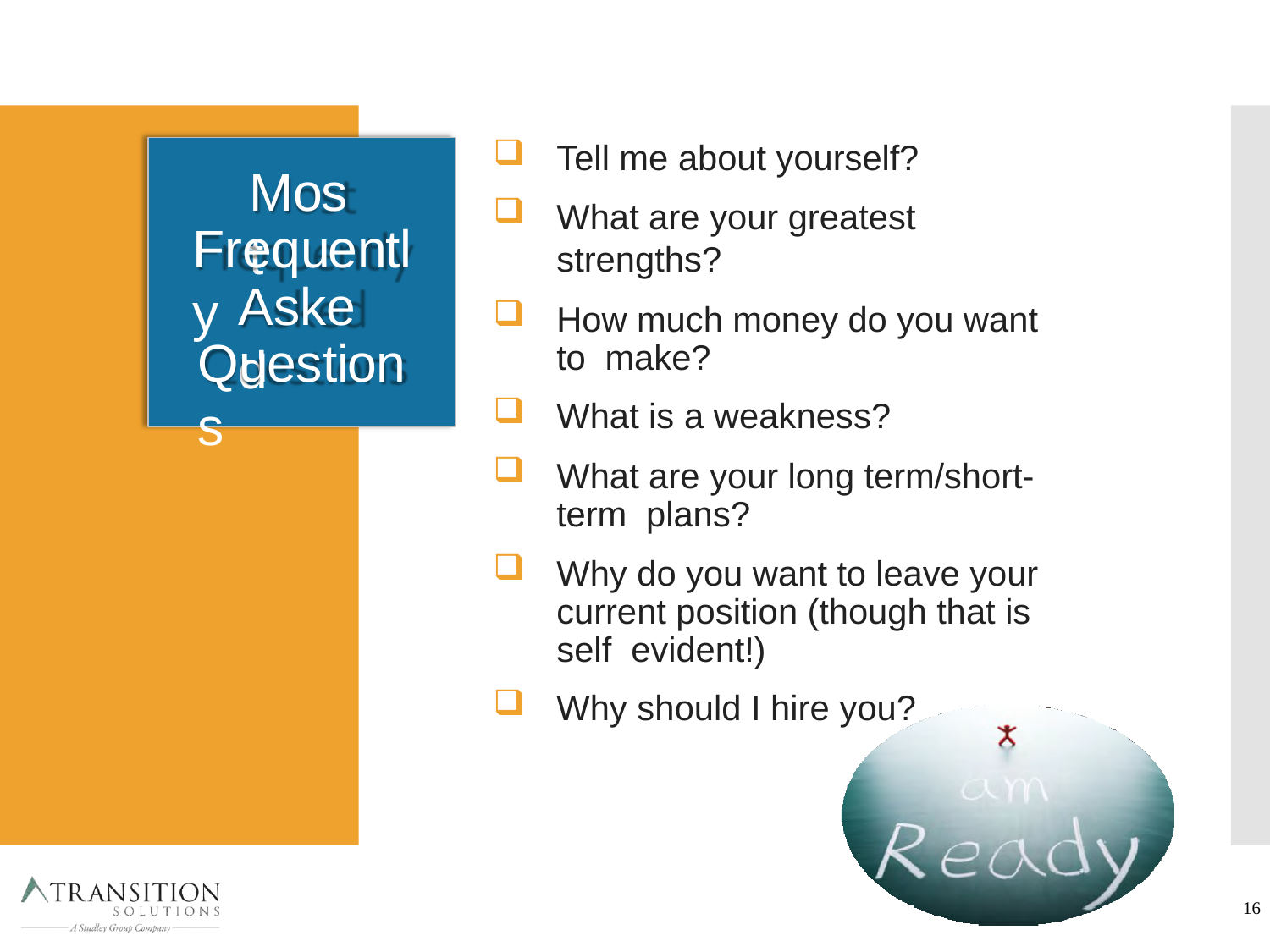

Tell me about yourself?
What are your greatest strengths?
How much money do you want to  make?
What is a weakness?
What are your long term/short-term  plans?
Why do you want to leave your  current position (though that is self  evident!)
Why should I hire you?

Most

Frequently

Asked

Questions

16